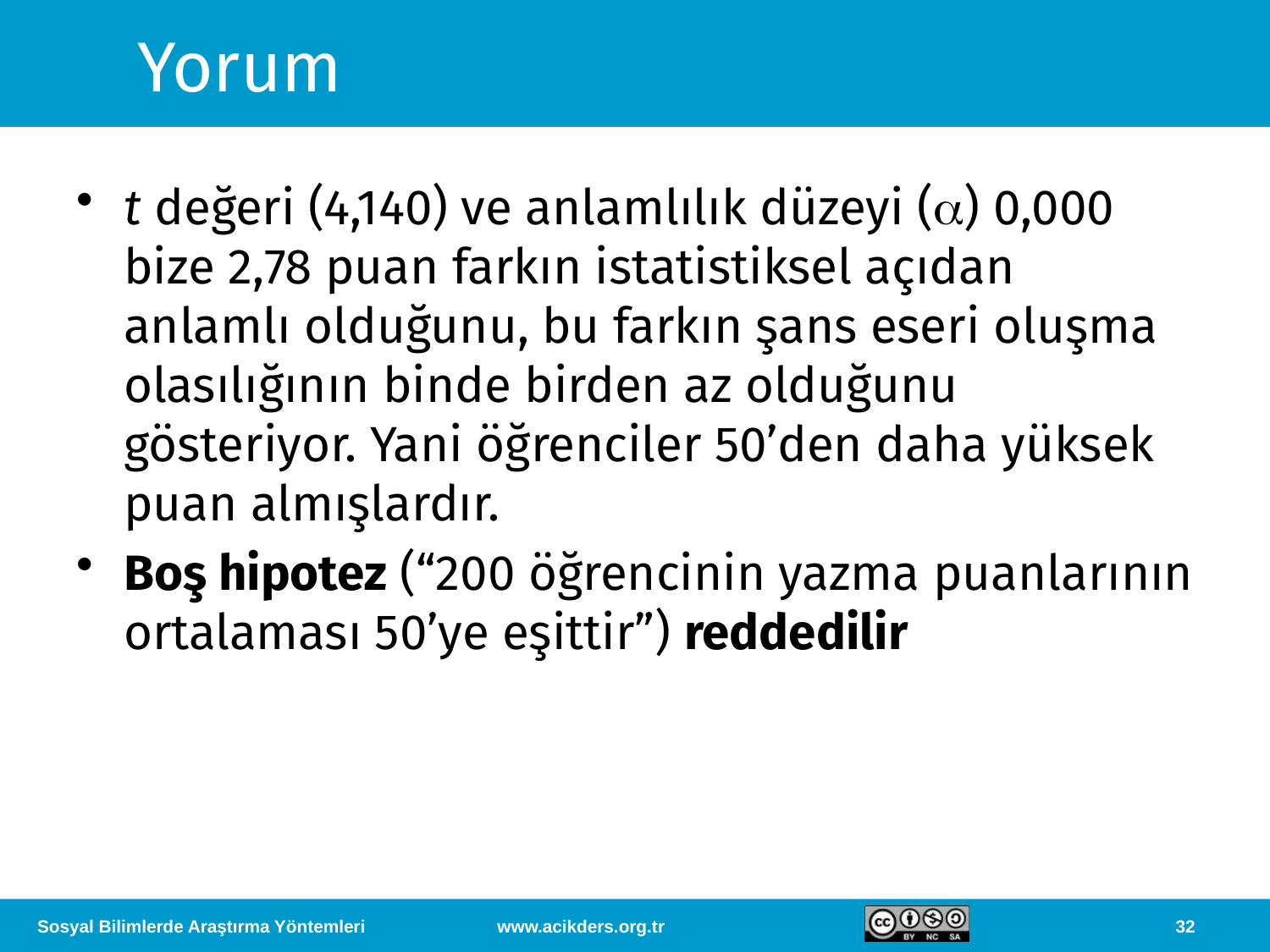

# Yorum
t değeri (4,140) ve anlamlılık düzeyi (α) 0,000 bize 2,78 puan farkın istatistiksel açıdan anlamlı olduğunu, bu farkın şans eseri oluşma olasılığının binde birden az olduğunu gösteriyor. Yani öğrenciler 50’den daha yüksek puan almışlardır.
Boş hipotez (“200 öğrencinin yazma puanlarının ortalaması 50’ye eşittir”) reddedilir